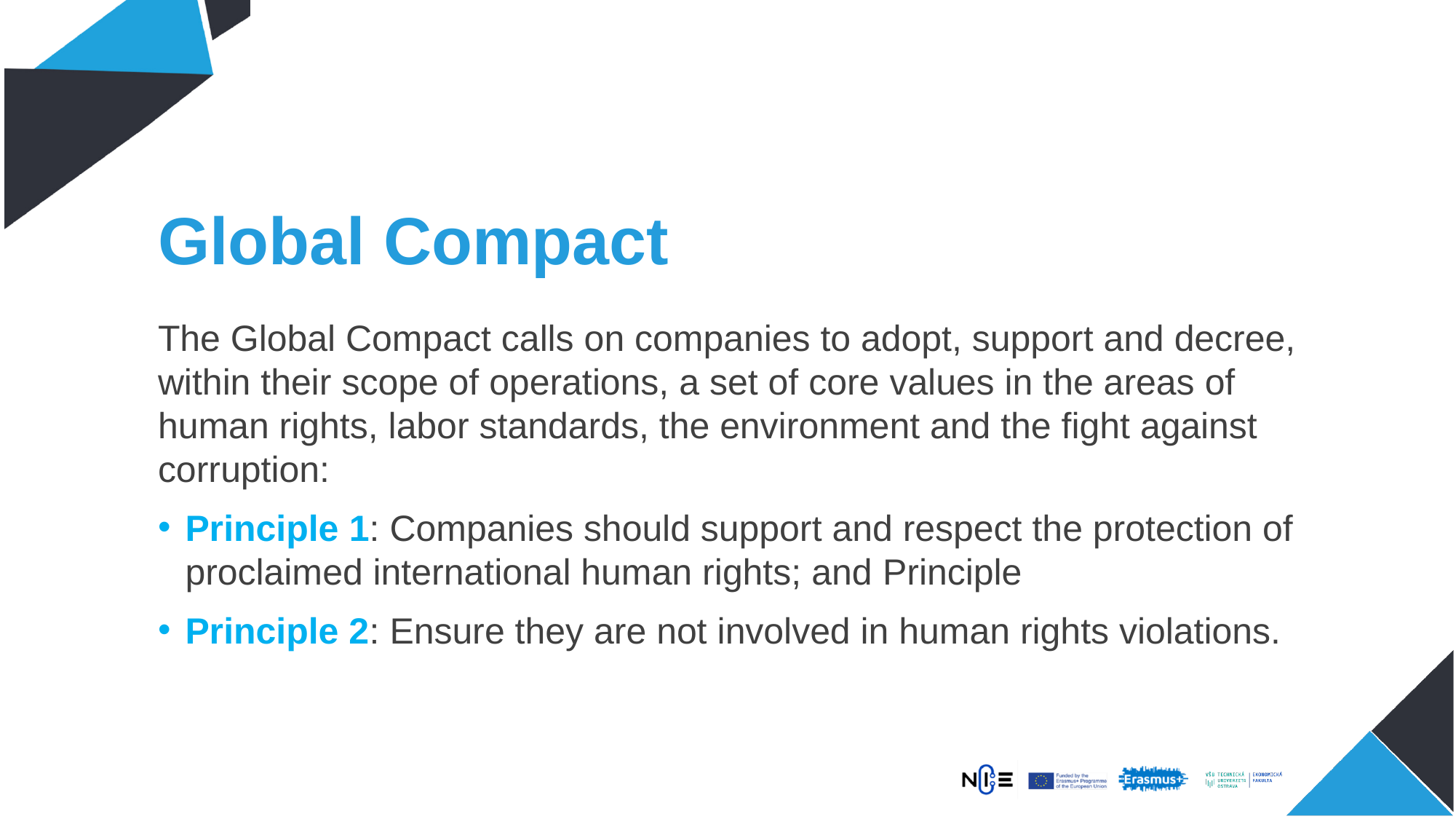

# Global Compact
The Global Compact calls on companies to adopt, support and decree, within their scope of operations, a set of core values in the areas of human rights, labor standards, the environment and the fight against corruption:
Principle 1: Companies should support and respect the protection of proclaimed international human rights; and Principle
Principle 2: Ensure they are not involved in human rights violations.